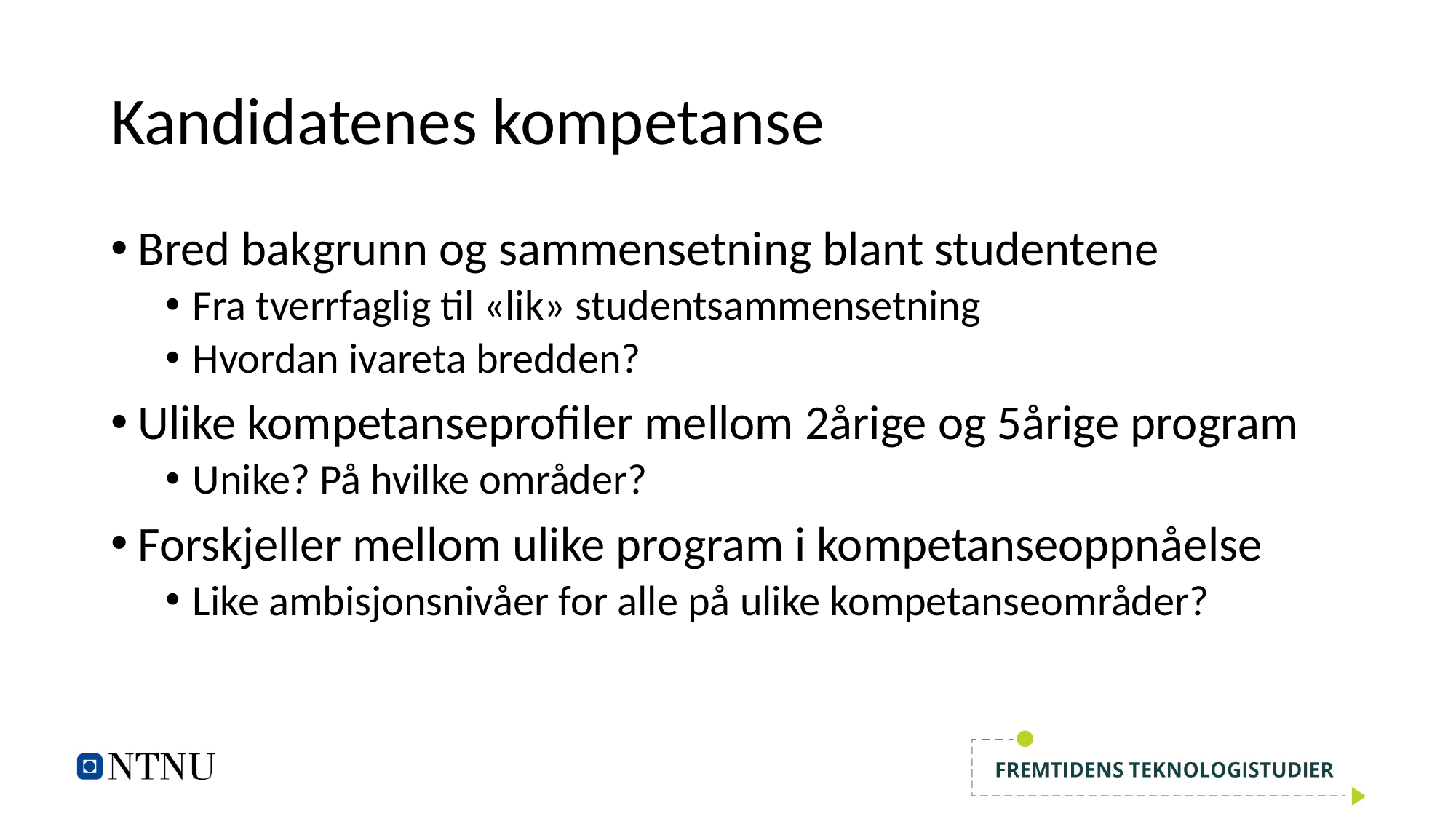

# Kandidatenes kompetanse
Bred bakgrunn og sammensetning blant studentene
Fra tverrfaglig til «lik» studentsammensetning
Hvordan ivareta bredden?
Ulike kompetanseprofiler mellom 2årige og 5årige program
Unike? På hvilke områder?
Forskjeller mellom ulike program i kompetanseoppnåelse
Like ambisjonsnivåer for alle på ulike kompetanseområder?